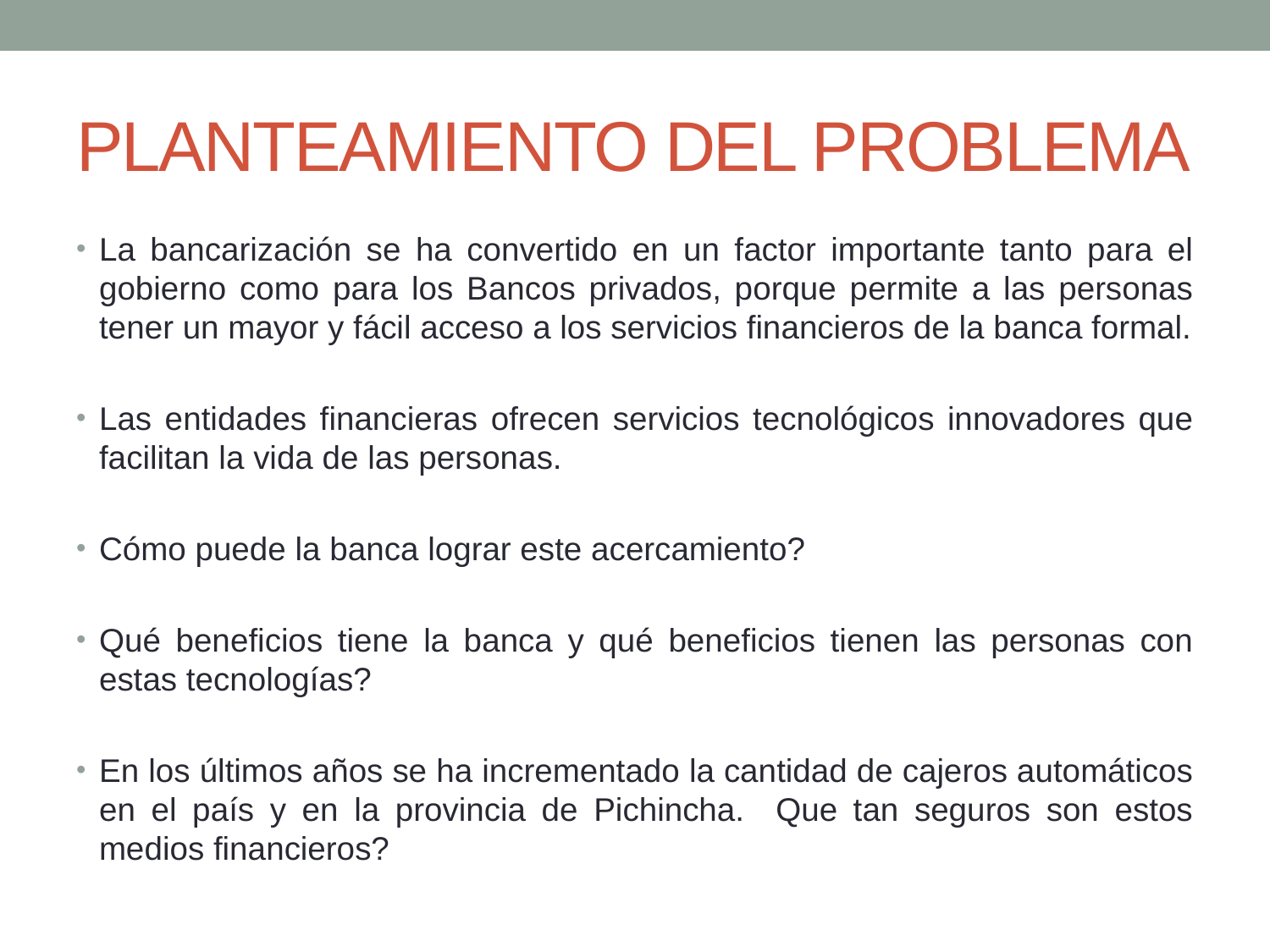

# PLANTEAMIENTO DEL PROBLEMA
La bancarización se ha convertido en un factor importante tanto para el gobierno como para los Bancos privados, porque permite a las personas tener un mayor y fácil acceso a los servicios financieros de la banca formal.

Las entidades financieras ofrecen servicios tecnológicos innovadores que facilitan la vida de las personas.

Cómo puede la banca lograr este acercamiento?

Qué beneficios tiene la banca y qué beneficios tienen las personas con estas tecnologías?

En los últimos años se ha incrementado la cantidad de cajeros automáticos en el país y en la provincia de Pichincha.  Que tan seguros son estos medios financieros?